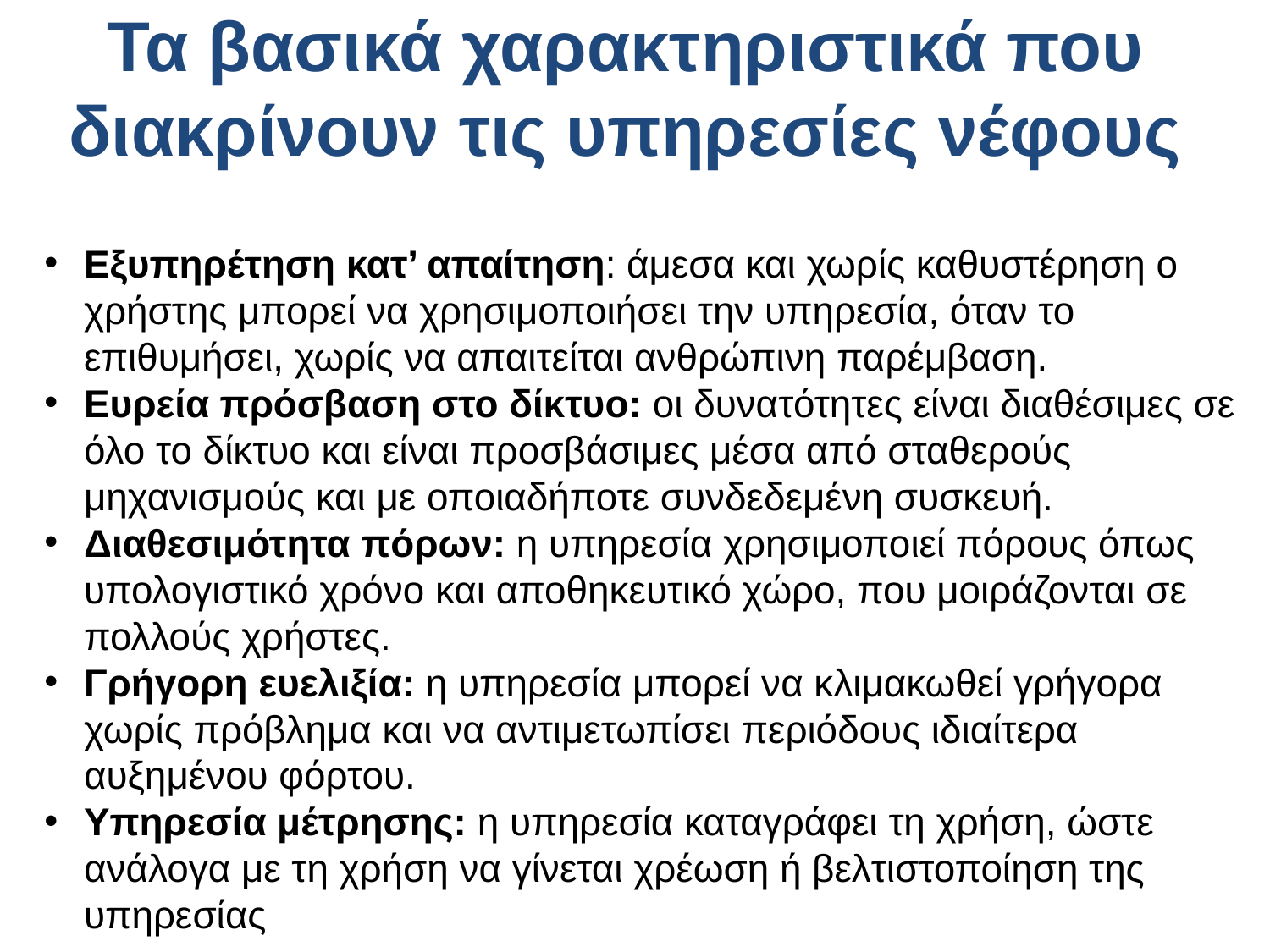

# Τα βασικά χαρακτηριστικά που διακρίνουν τις υπηρεσίες νέφους
Εξυπηρέτηση κατ’ απαίτηση: άμεσα και χωρίς καθυστέρηση ο χρήστης μπορεί να χρησιμοποιήσει την υπηρεσία, όταν το επιθυμήσει, χωρίς να απαιτείται ανθρώπινη παρέμβαση.
Ευρεία πρόσβαση στο δίκτυο: οι δυνατότητες είναι διαθέσιμες σε όλο το δίκτυο και είναι προσβάσιμες μέσα από σταθερούς μηχανισμούς και με οποιαδήποτε συνδεδεμένη συσκευή.
Διαθεσιμότητα πόρων: η υπηρεσία χρησιμοποιεί πόρους όπως υπολογιστικό χρόνο και αποθηκευτικό χώρο, που μοιράζονται σε πολλούς χρήστες.
Γρήγορη ευελιξία: η υπηρεσία μπορεί να κλιμακωθεί γρήγορα χωρίς πρόβλημα και να αντιμετωπίσει περιόδους ιδιαίτερα αυξημένου φόρτου.
Υπηρεσία μέτρησης: η υπηρεσία καταγράφει τη χρήση, ώστε ανάλογα με τη χρήση να γίνεται χρέωση ή βελτιστοποίηση της υπηρεσίας